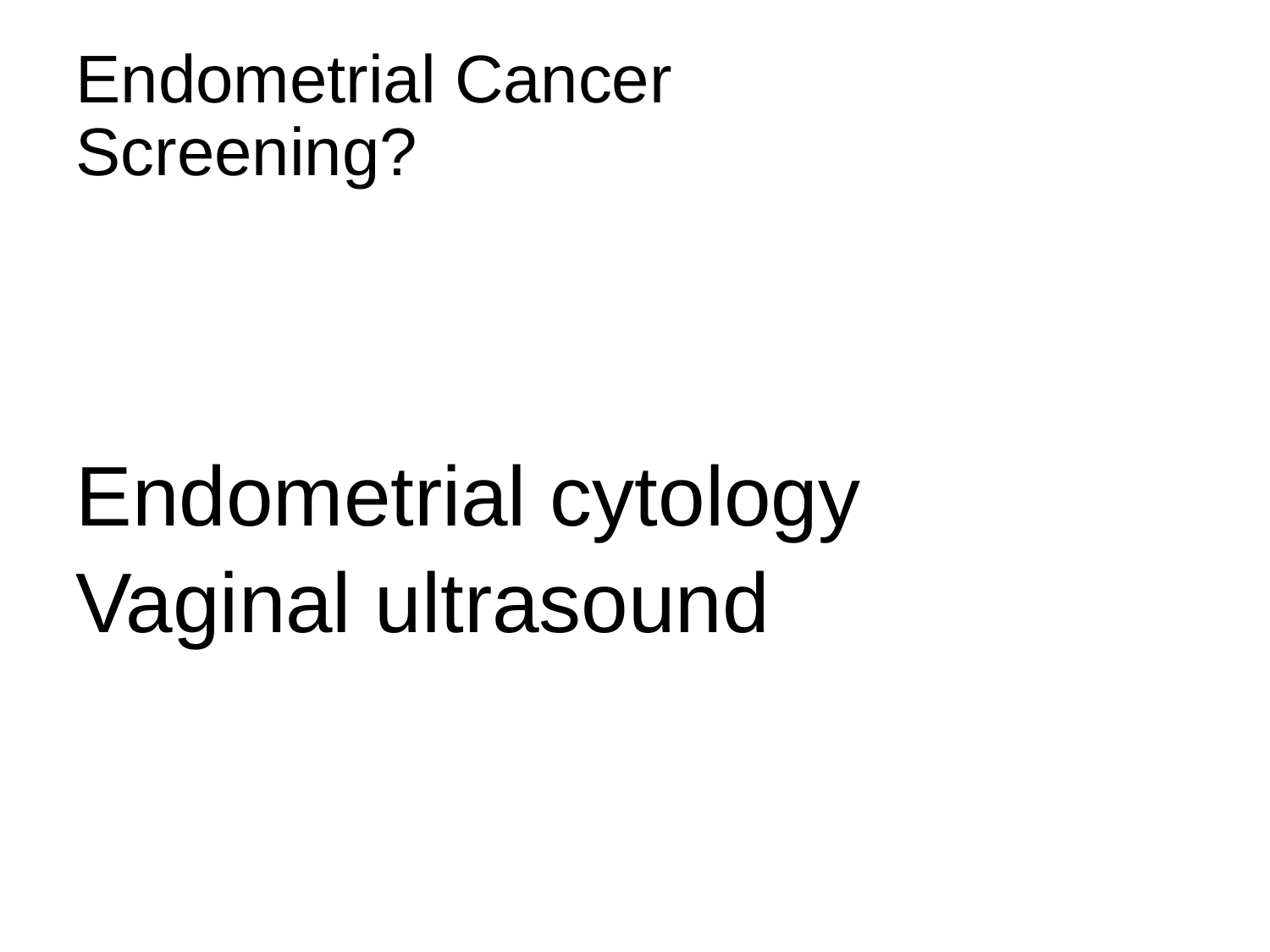

# Endometrial Cancer Screening?

Endometrial cytology
Vaginal ultrasound